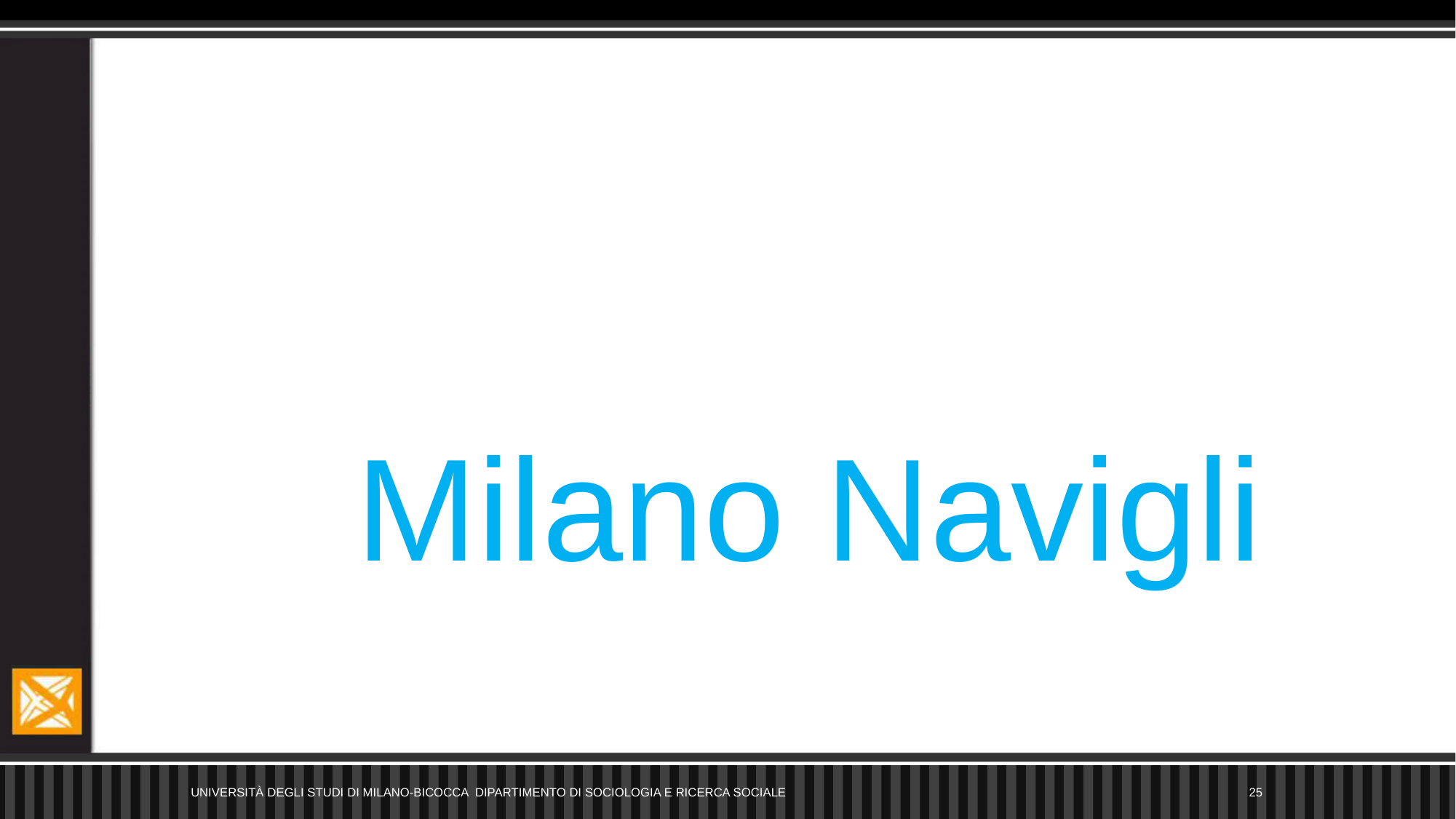

#

Milano Navigli
Università degli Studi di Milano-Bicocca  Dipartimento di Sociologia e Ricerca Sociale
25